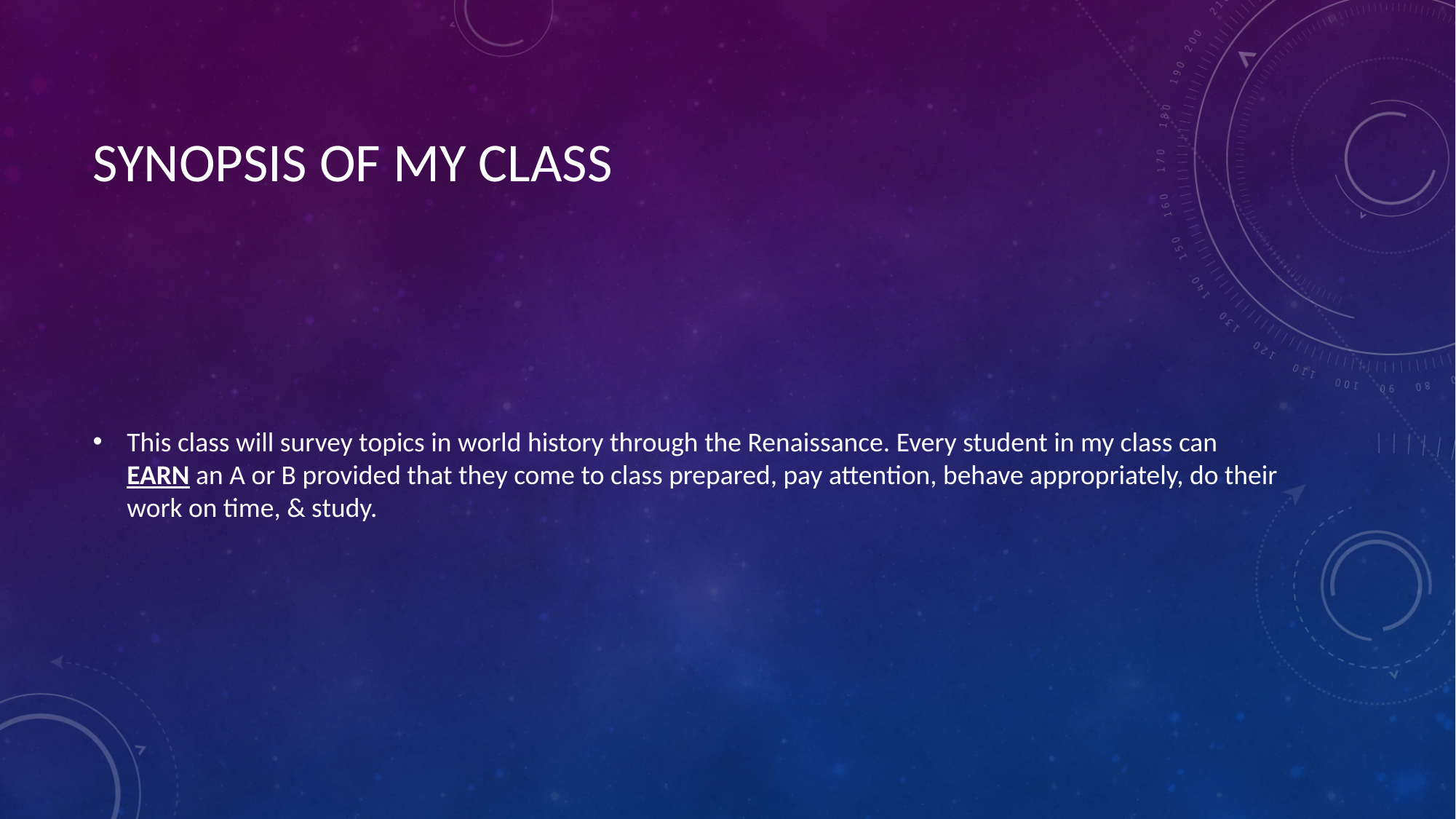

# Synopsis of my class
This class will survey topics in world history through the Renaissance. Every student in my class can EARN an A or B provided that they come to class prepared, pay attention, behave appropriately, do their work on time, & study.